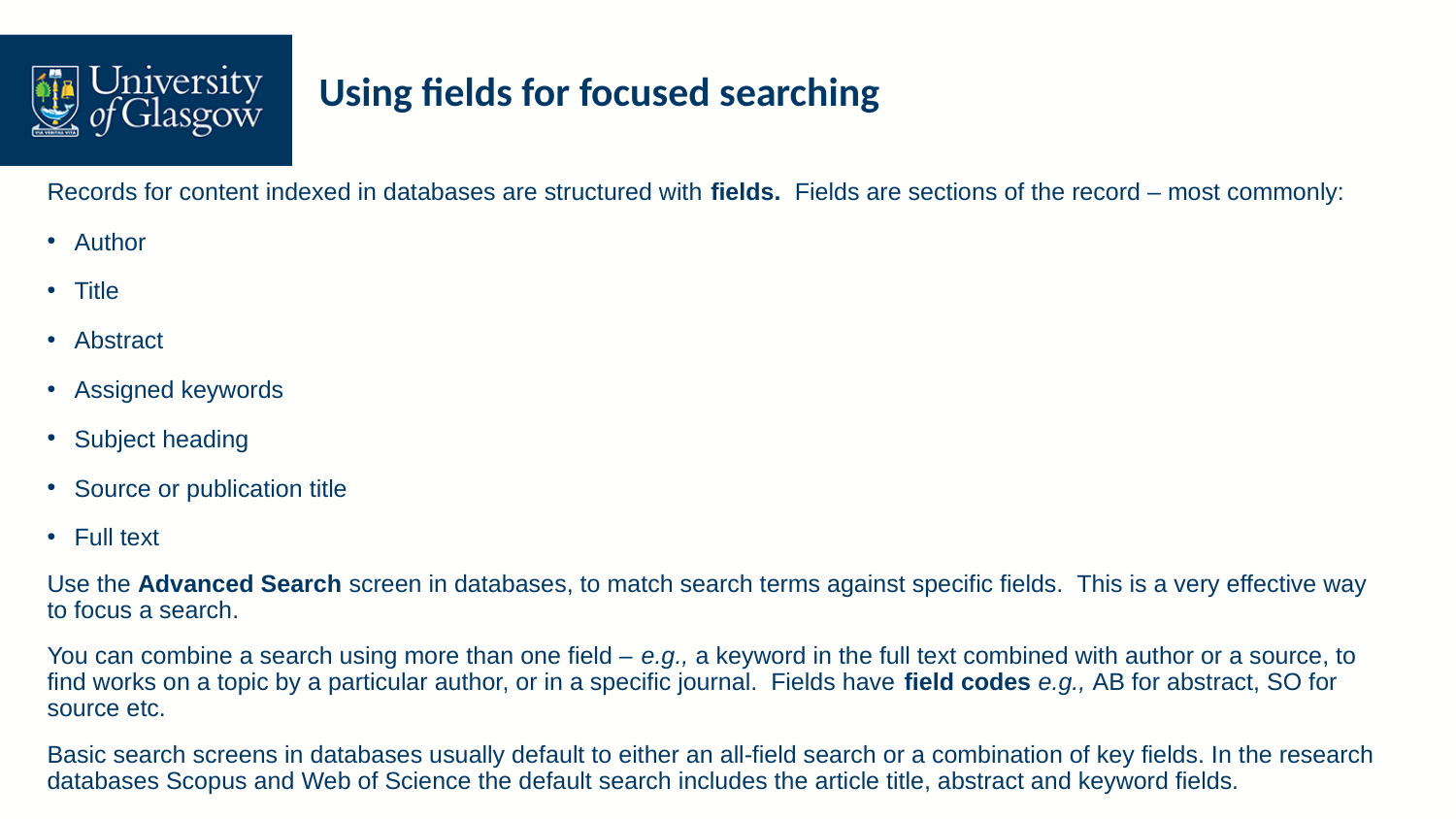

# Using fields for focused searching
Records for content indexed in databases are structured with fields.  Fields are sections of the record – most commonly:
Author
Title
Abstract
Assigned keywords
Subject heading
Source or publication title
Full text
Use the Advanced Search screen in databases, to match search terms against specific fields.  This is a very effective way to focus a search.
You can combine a search using more than one field – e.g., a keyword in the full text combined with author or a source, to find works on a topic by a particular author, or in a specific journal.  Fields have field codes e.g., AB for abstract, SO for source etc.
Basic search screens in databases usually default to either an all-field search or a combination of key fields. In the research databases Scopus and Web of Science the default search includes the article title, abstract and keyword fields.